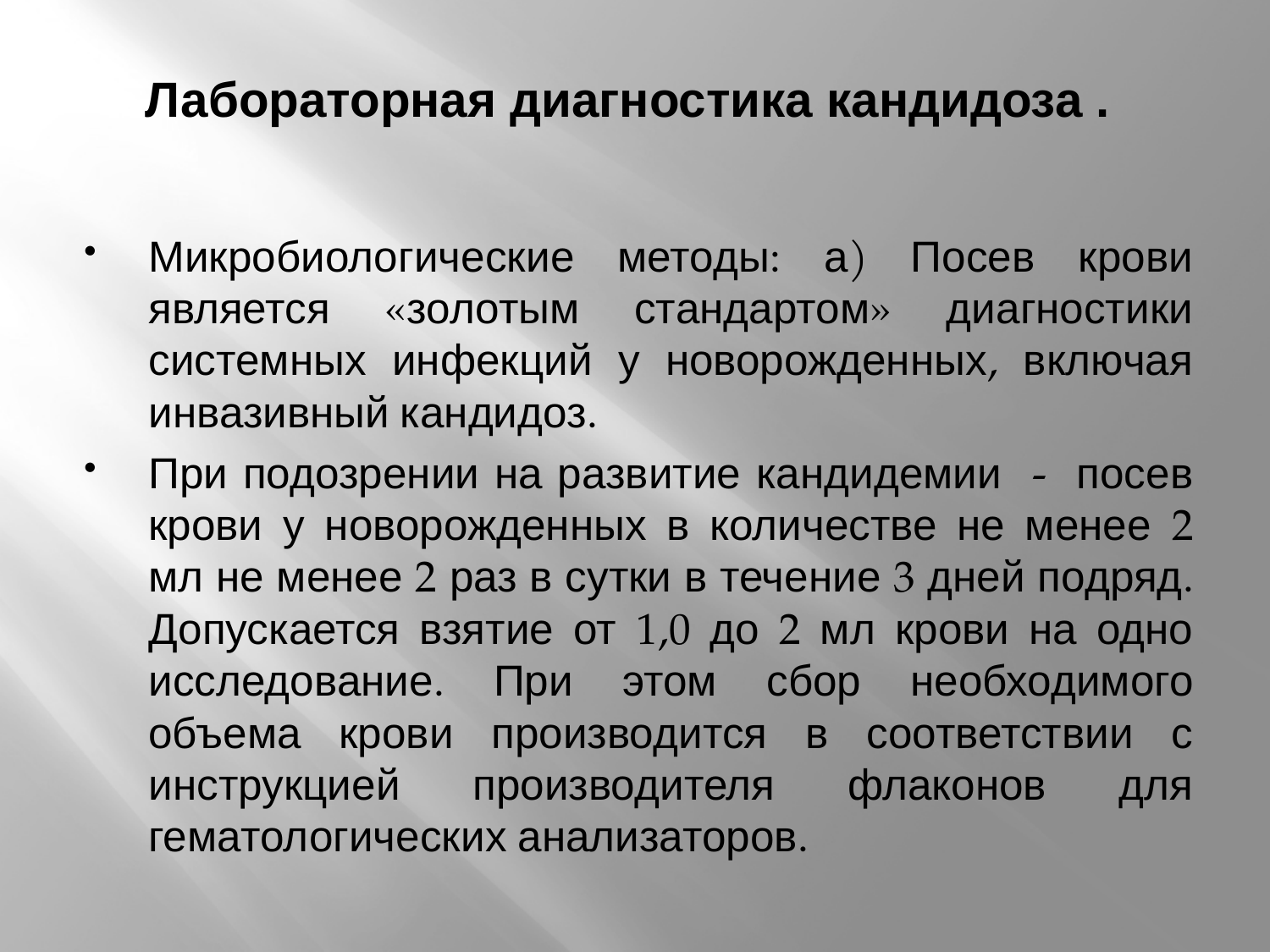

# Лабораторная диагностика кандидоза .
Микробиологические методы: а) Посев крови является «золотым стандартом» диагностики системных инфекций у новорожденных, включая инвазивный кандидоз.
При подозрении на развитие кандидемии  -  посев крови у новорожденных в количестве не менее 2 мл не менее 2 раз в сутки в течение 3 дней подряд. Допускается взятие от 1,0 до 2 мл крови на одно исследование. При этом сбор необходимого объема крови производится в соответствии с инструкцией производителя флаконов для гематологических анализаторов.